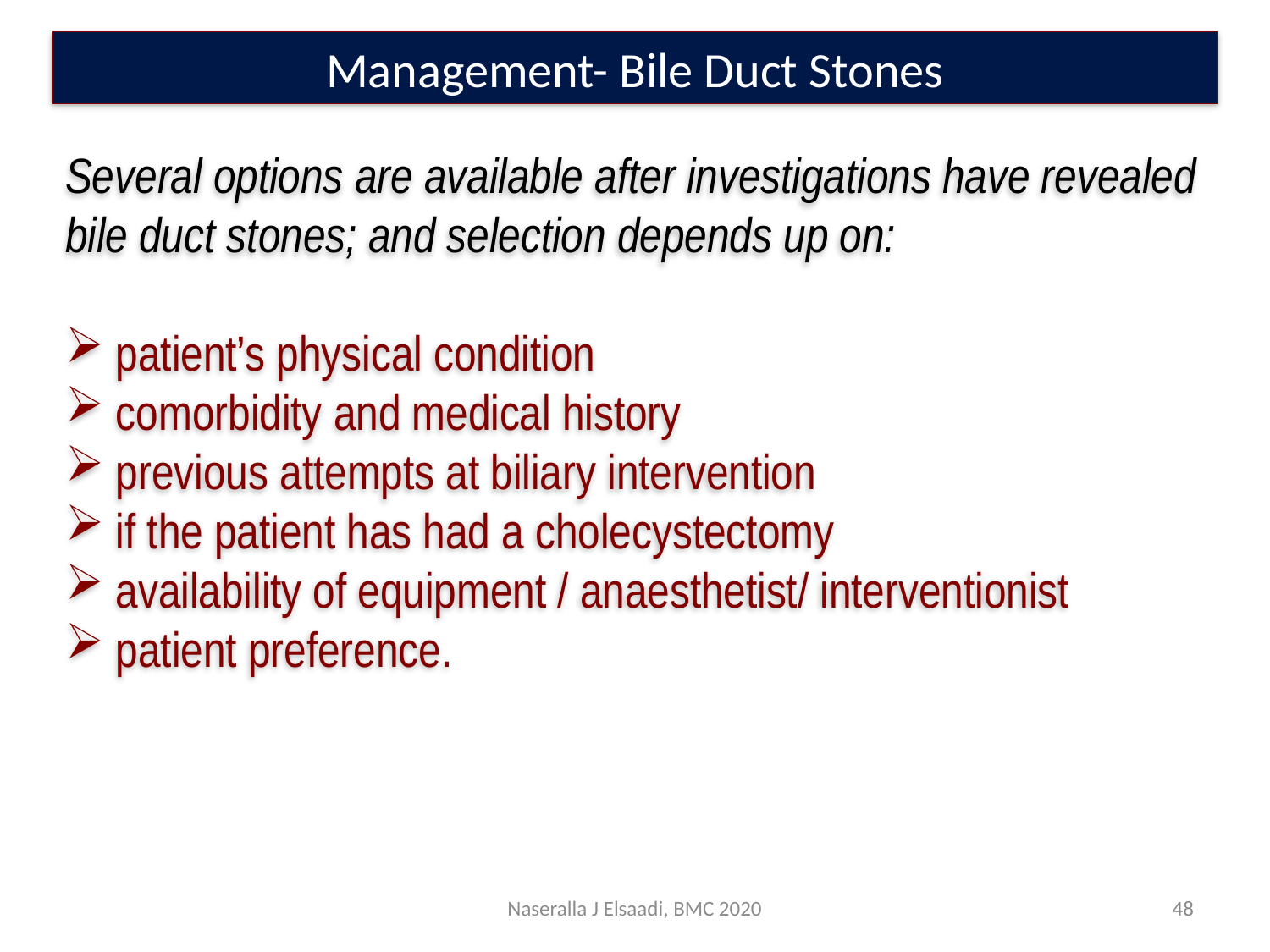

Management- Bile Duct Stones
Several options are available after investigations have revealed bile duct stones; and selection depends up on:

 patient’s physical condition
 comorbidity and medical history
 previous attempts at biliary intervention
 if the patient has had a cholecystectomy
 availability of equipment / anaesthetist/ interventionist
 patient preference.
Naseralla J Elsaadi, BMC 2020
48